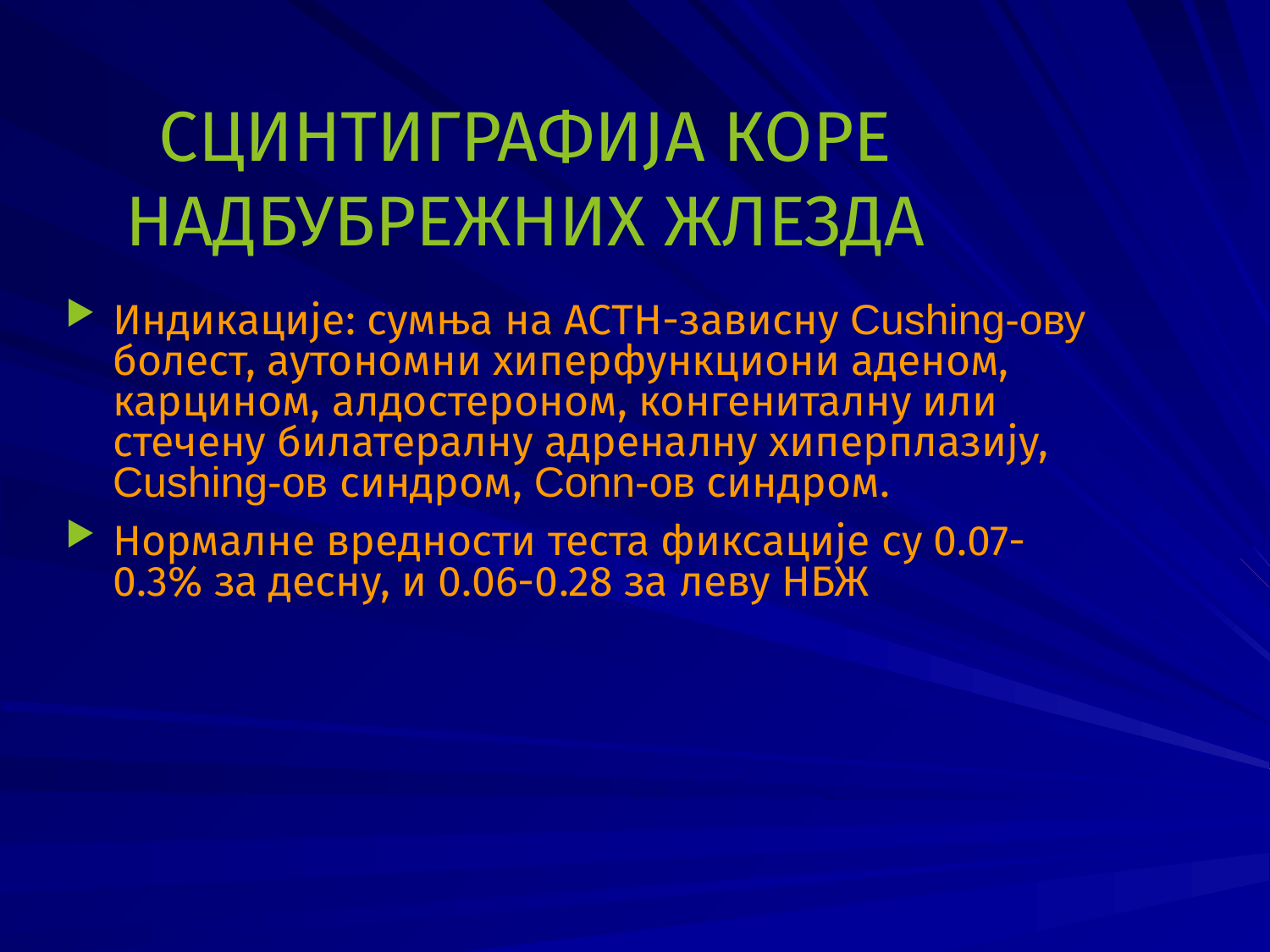

СЦИНТИГРАФИЈА КОРЕ НАДБУБРЕЖНИХ ЖЛЕЗДА
Индикације: сумња на ACTH-зависну Cushing-ову болест, аутономни хиперфункциони аденом, карцином, алдостероном, конгениталну или стечену билатералну адреналну хиперплазију, Cushing-ов синдром, Conn-ов синдром.
Нормалне вредности теста фиксације су 0.07-0.3% за десну, и 0.06-0.28 за леву НБЖ